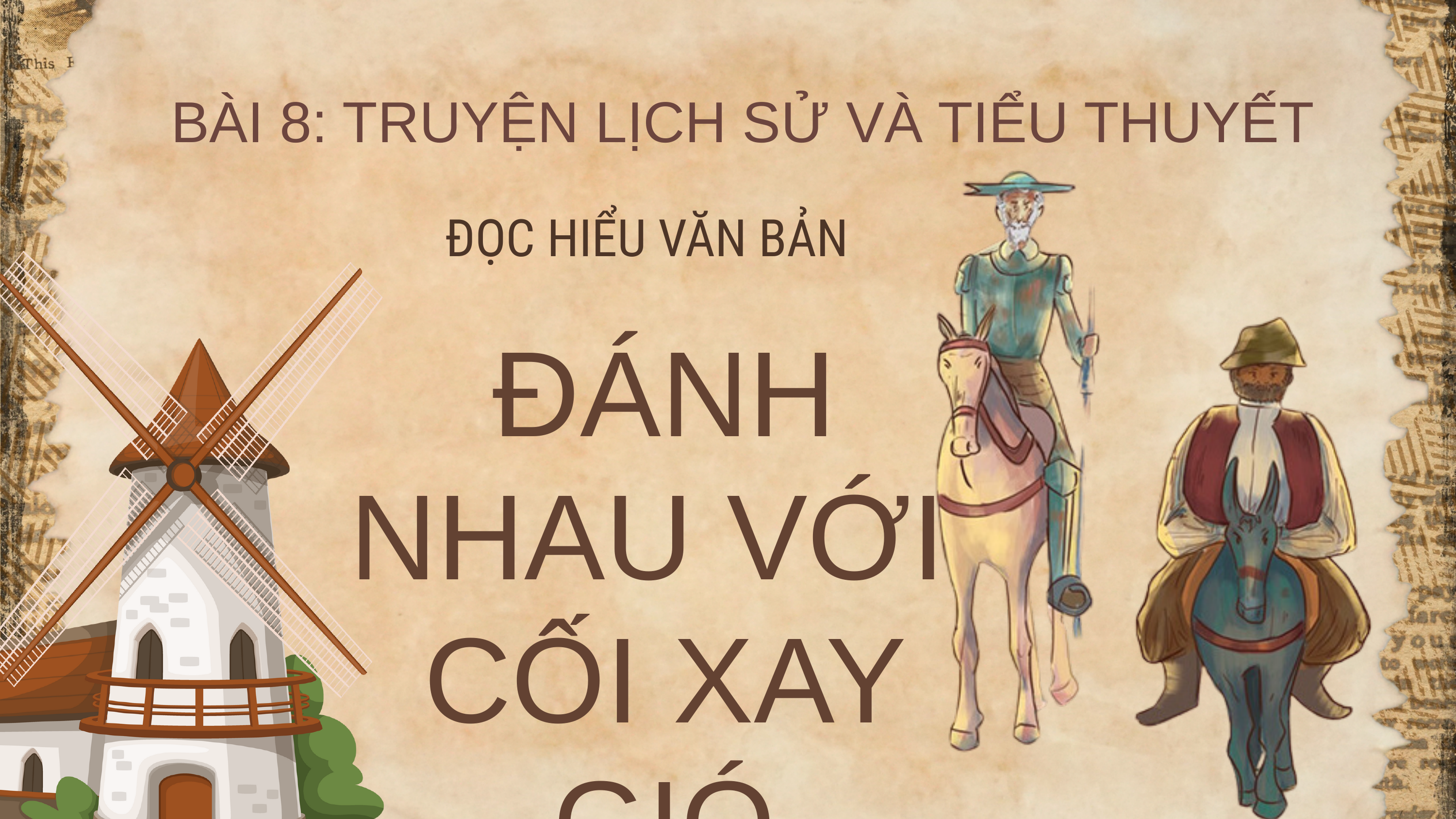

BÀI 8: TRUYỆN LỊCH SỬ VÀ TIỂU THUYẾT
ĐỌC HIỂU VĂN BẢN

ĐÁNH NHAU VỚI
CỐI XAY GIÓ